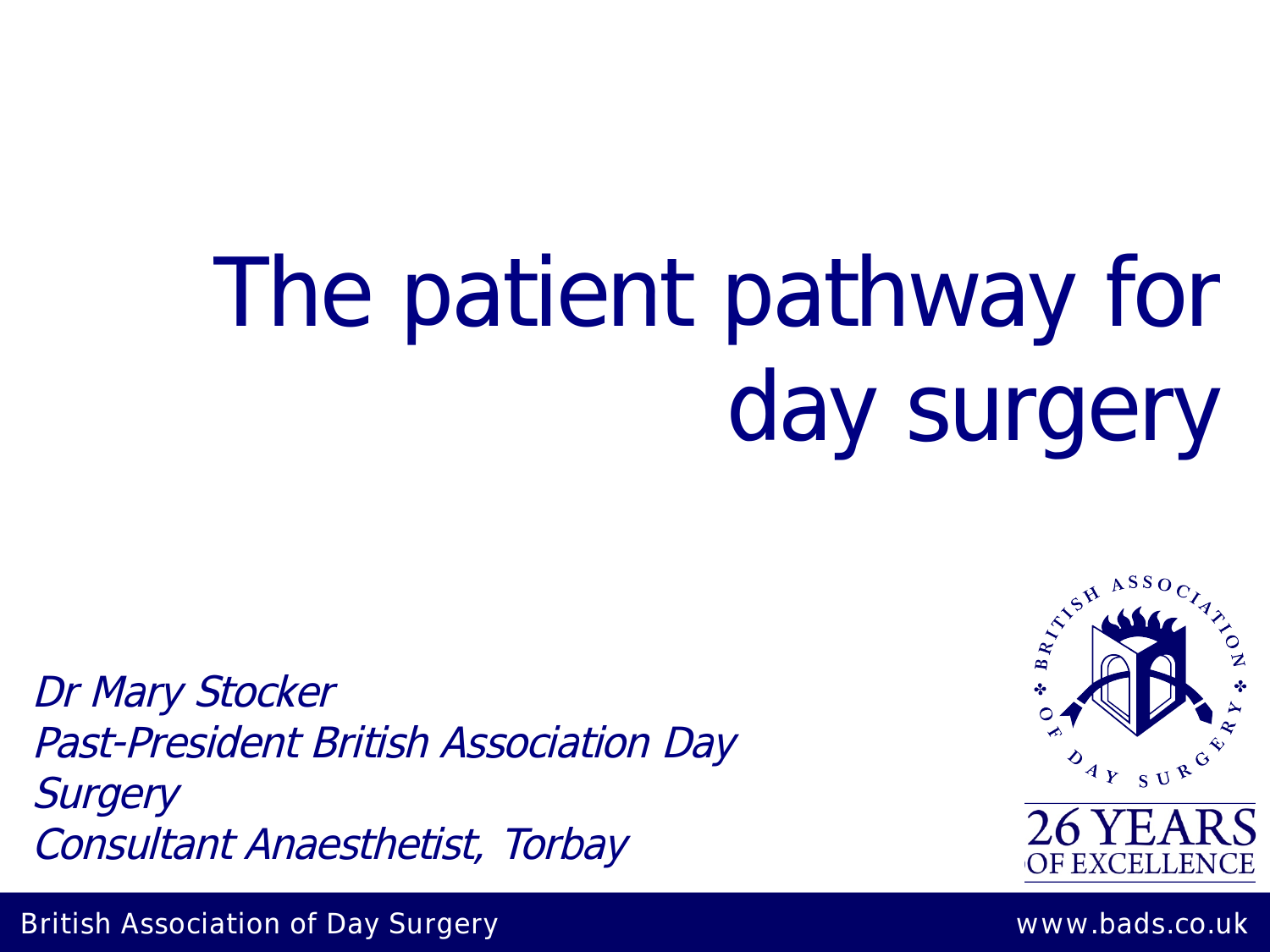

# The patient pathway for day surgery
Dr Mary Stocker
Past-President British Association Day Surgery
Consultant Anaesthetist, Torbay